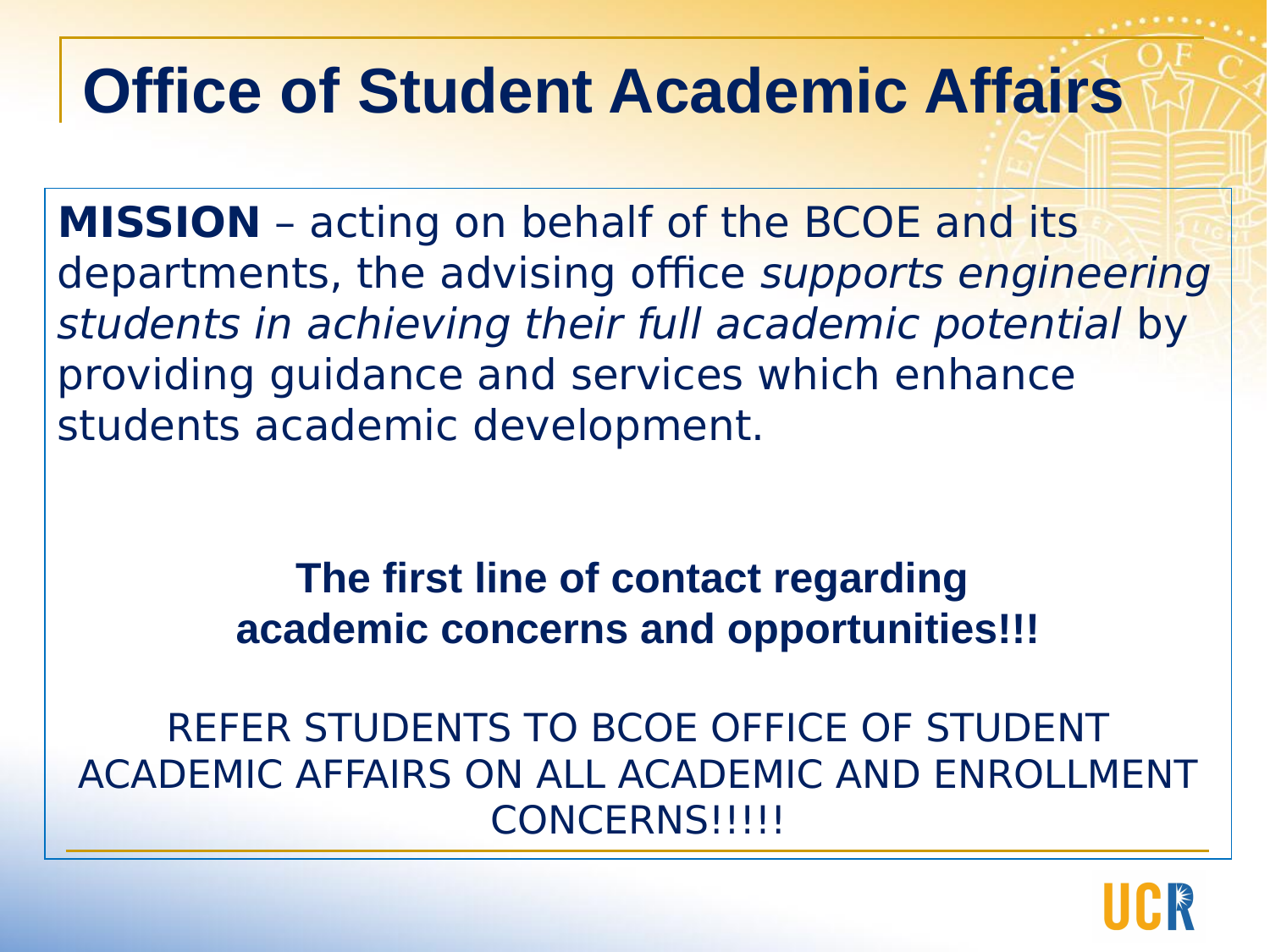

# Office of Student Academic Affairs
MISSION – acting on behalf of the BCOE and its departments, the advising office supports engineering students in achieving their full academic potential by providing guidance and services which enhance students academic development.

The first line of contact regarding
academic concerns and opportunities!!!

REFER STUDENTS TO BCOE OFFICE OF STUDENT ACADEMIC AFFAIRS ON ALL ACADEMIC AND ENROLLMENT CONCERNS!!!!!